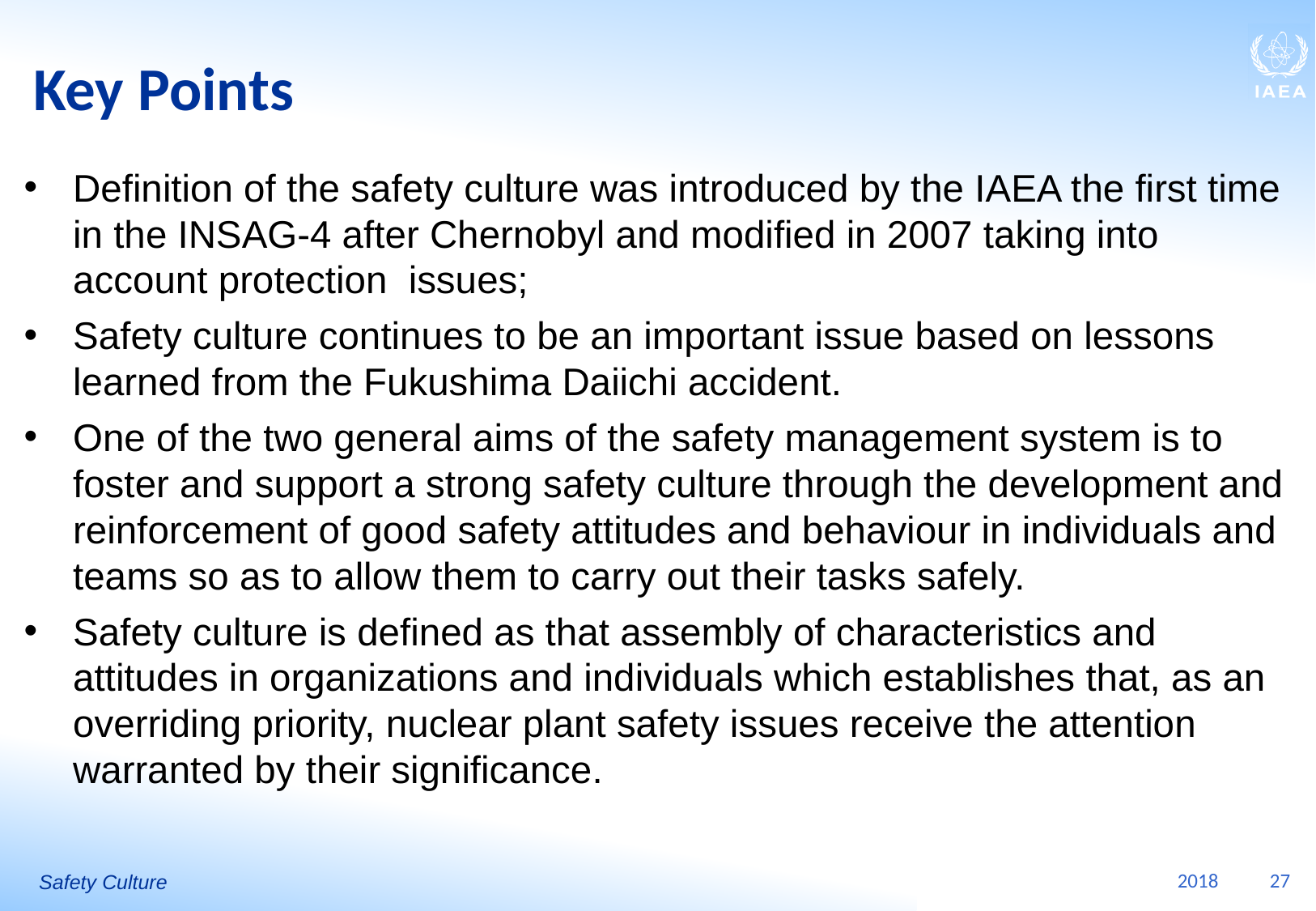

# Key Points
Definition of the safety culture was introduced by the IAEA the first time in the INSAG-4 after Chernobyl and modified in 2007 taking into account protection  issues;
Safety culture continues to be an important issue based on lessons learned from the Fukushima Daiichi accident.
One of the two general aims of the safety management system is to foster and support a strong safety culture through the development and reinforcement of good safety attitudes and behaviour in individuals and teams so as to allow them to carry out their tasks safely.
Safety culture is defined as that assembly of characteristics and attitudes in organizations and individuals which establishes that, as an overriding priority, nuclear plant safety issues receive the attention warranted by their significance.

2018
27
Safety Culture